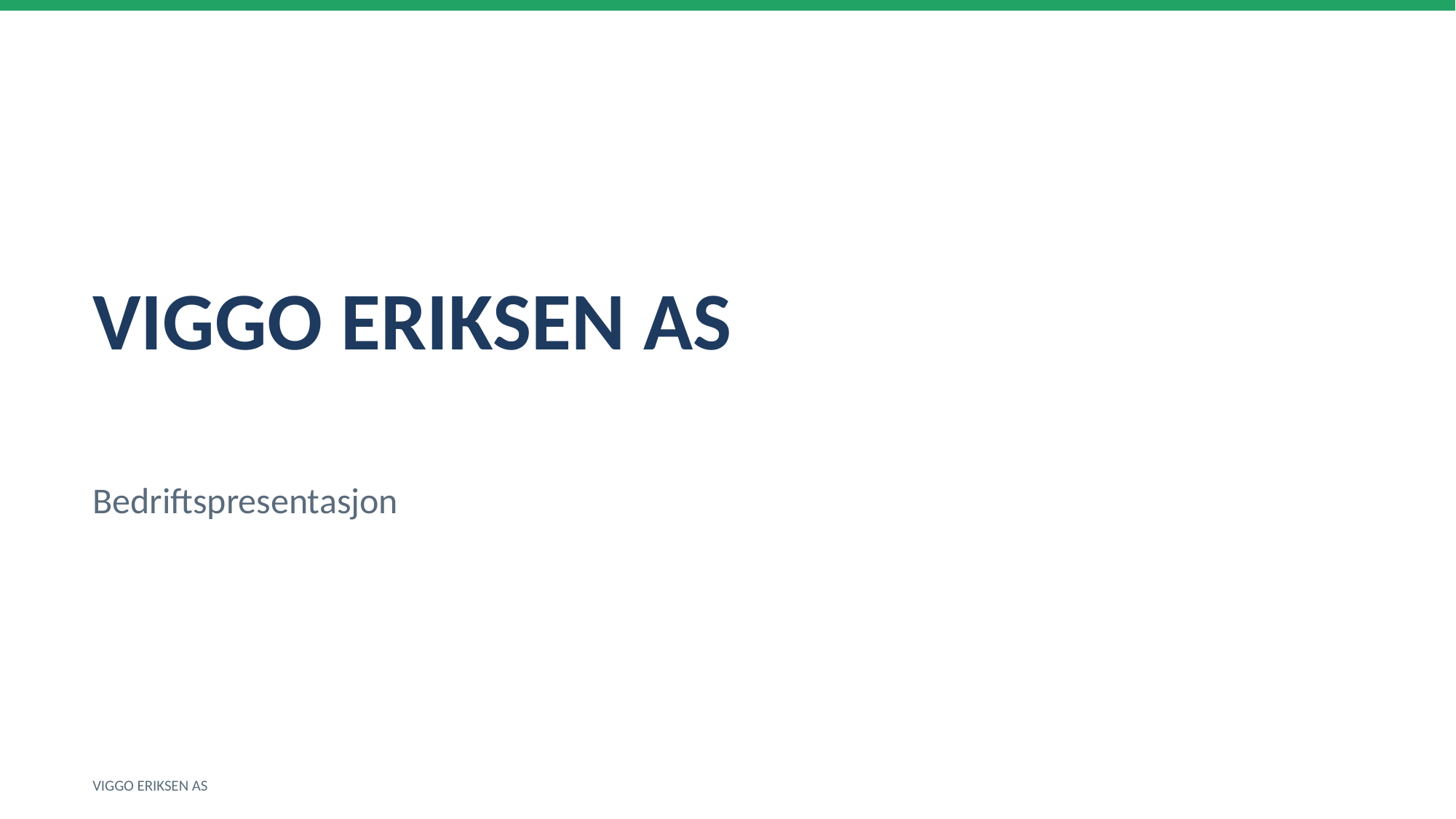

VIGGO ERIKSEN AS
Bedriftspresentasjon
VIGGO ERIKSEN AS